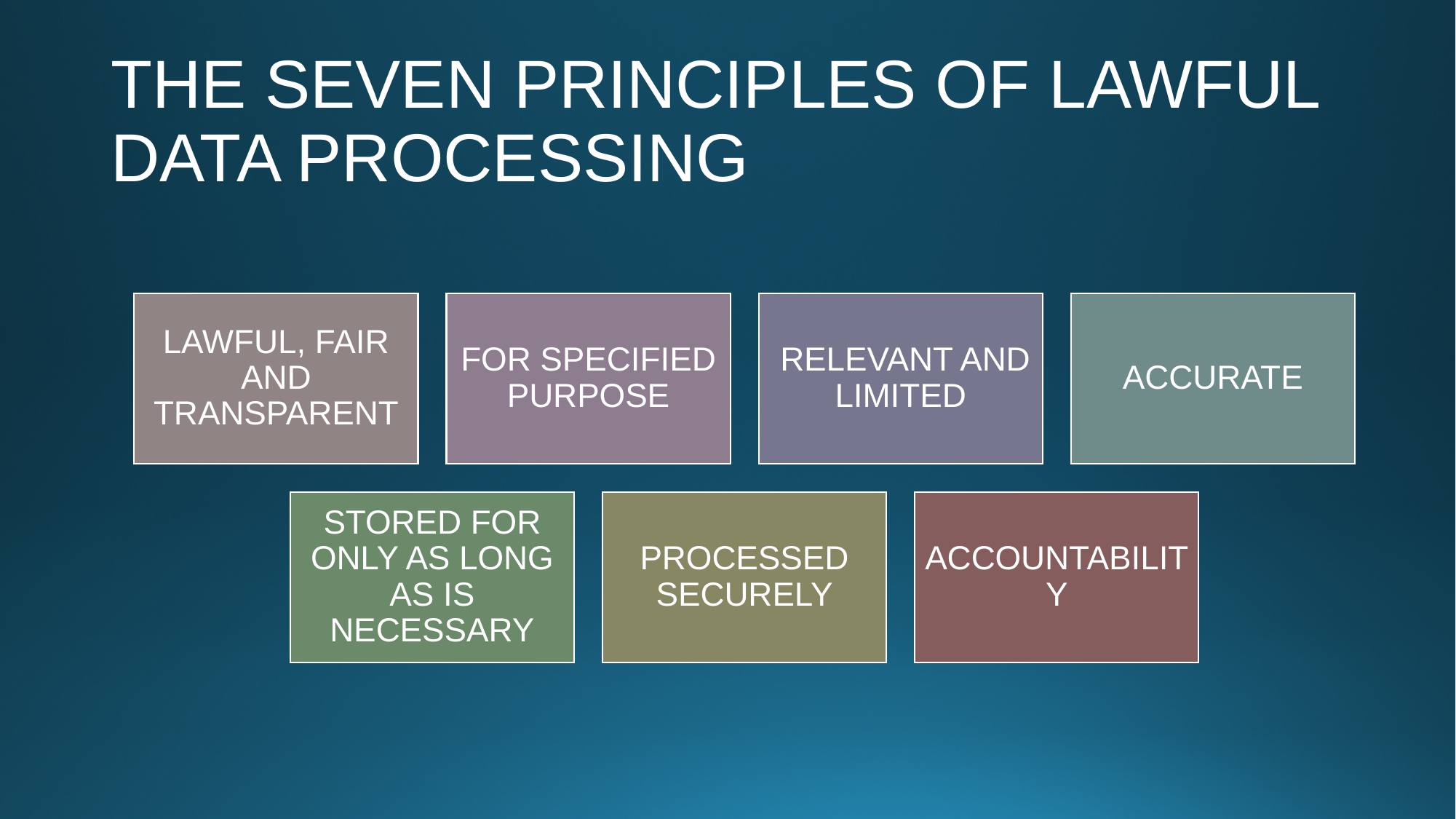

# THE SEVEN PRINCIPLES OF LAWFUL DATA PROCESSING
LAWFUL, FAIR AND TRANSPARENT
FOR SPECIFIED PURPOSE
 RELEVANT AND LIMITED
ACCURATE
STORED FOR ONLY AS LONG AS IS NECESSARY
PROCESSED SECURELY
ACCOUNTABILITY